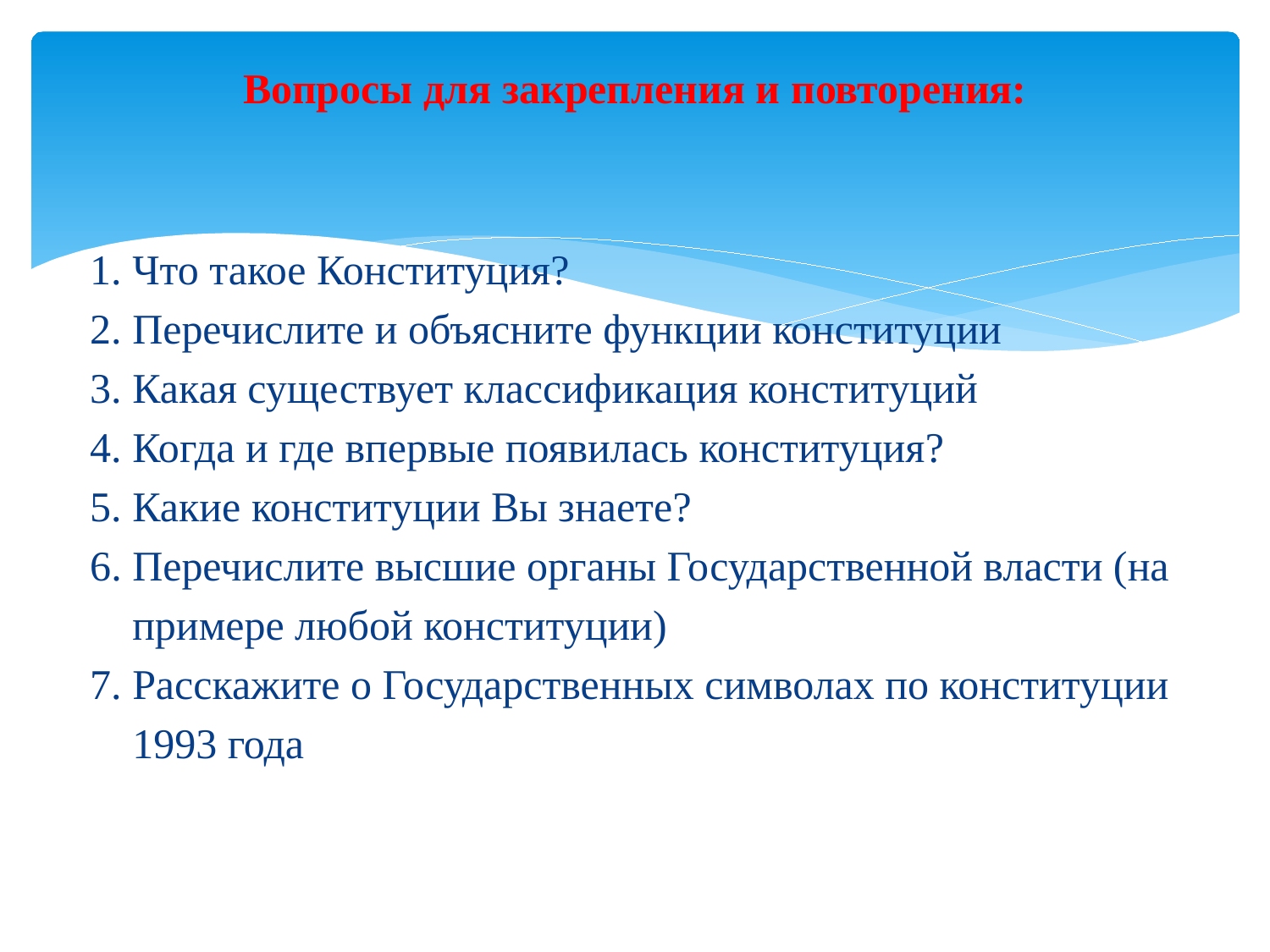

# Вопросы для закрепления и повторения:
    1. Что такое Конституция?
    2. Перечислите и объясните функции конституции
    3. Какая существует классификация конституций
    4. Когда и где впервые появилась конституция?
    5. Какие конституции Вы знаете?
    6. Перечислите высшие органы Государственной власти (на
        примере любой конституции)
    7. Расскажите о Государственных символах по конституции
        1993 года